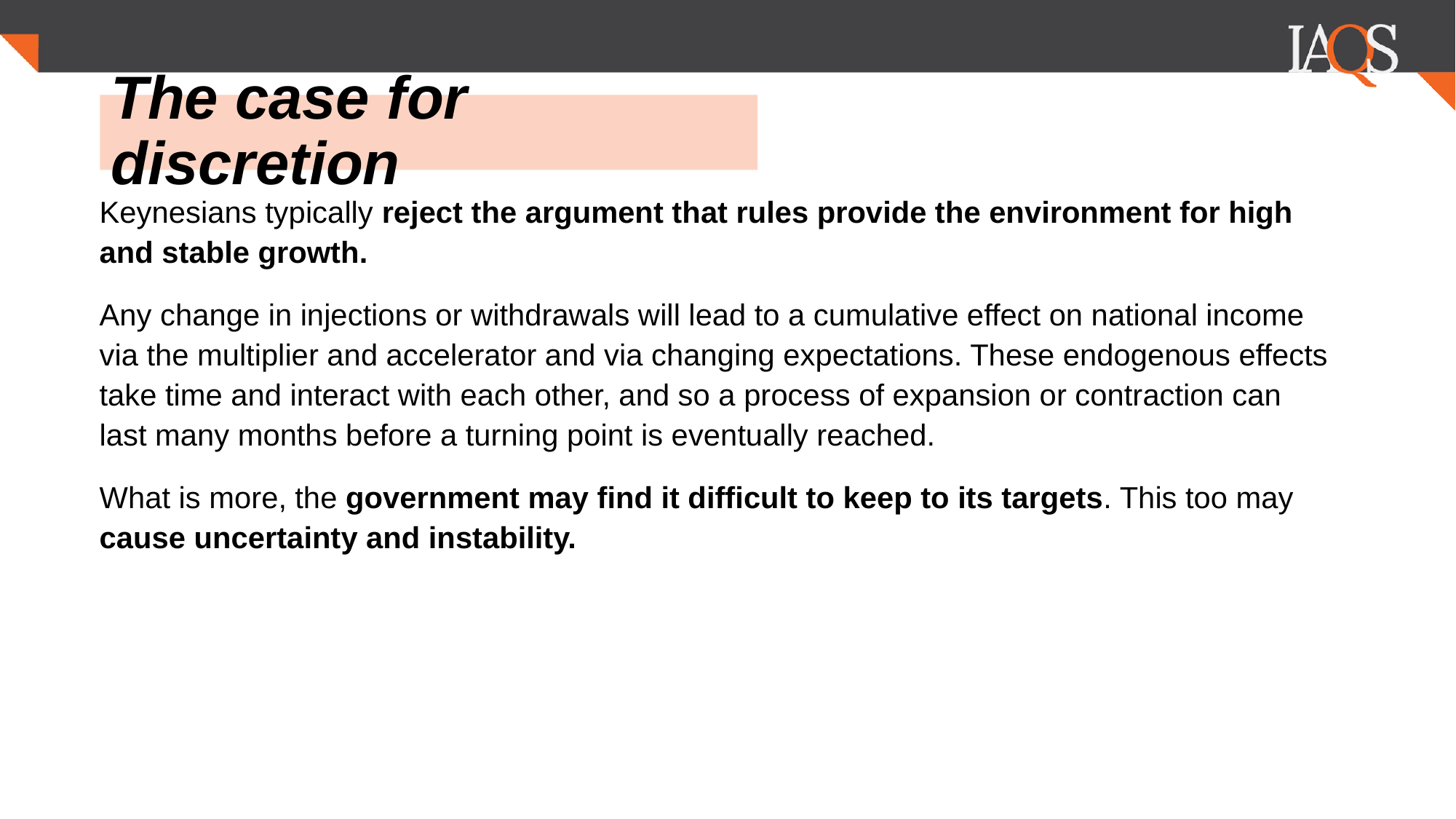

# The case for discretion
Keynesians typically reject the argument that rules provide the environment for high and stable growth.
Any change in injections or withdrawals will lead to a cumulative effect on national income via the multiplier and accelerator and via changing expectations. These endogenous effects take time and interact with each other, and so a process of expansion or contraction can last many months before a turning point is eventually reached.
What is more, the government may find it difficult to keep to its targets. This too may cause uncertainty and instability.